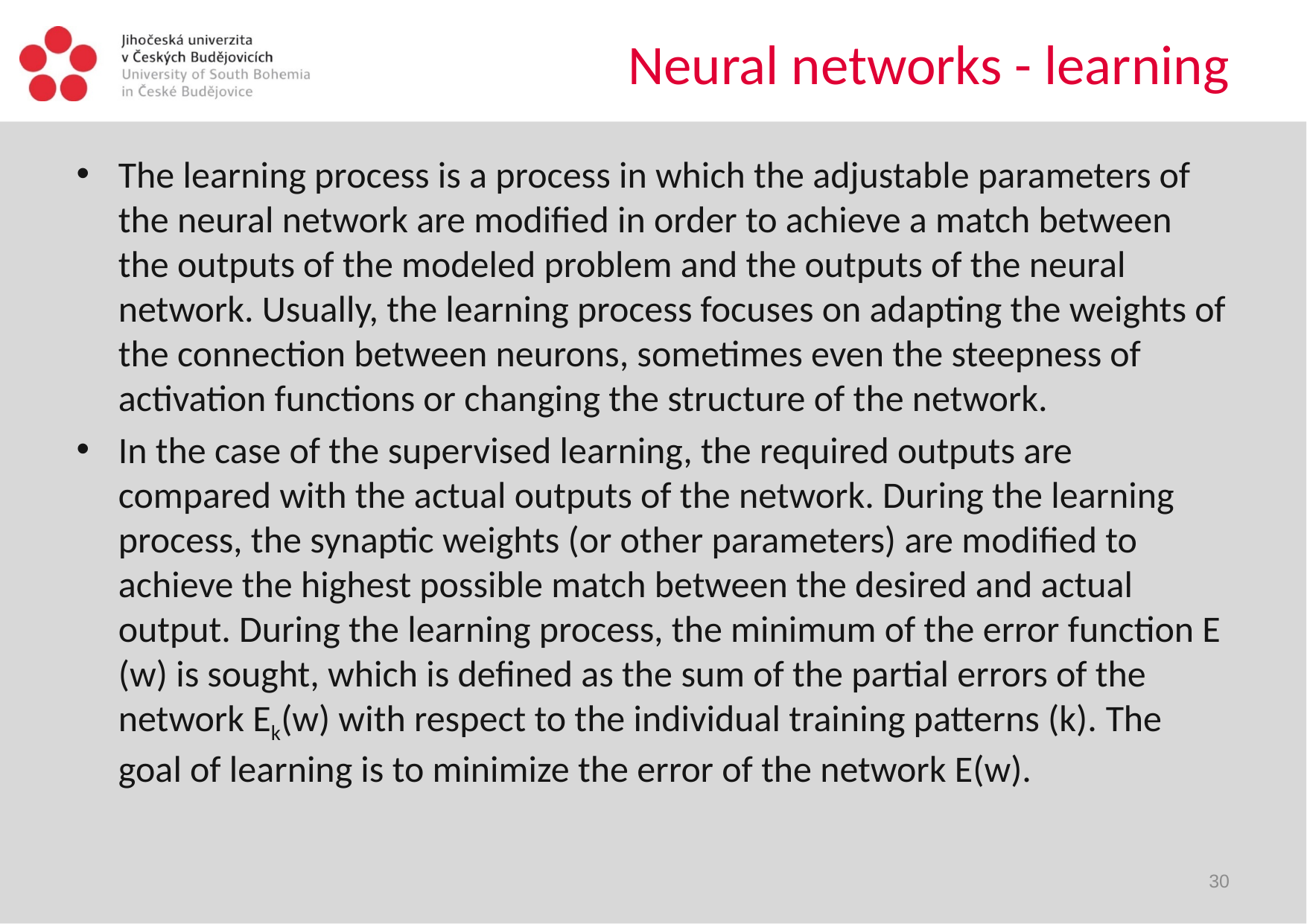

# Neural networks - learning
The learning process is a process in which the adjustable parameters of the neural network are modified in order to achieve a match between the outputs of the modeled problem and the outputs of the neural network. Usually, the learning process focuses on adapting the weights of the connection between neurons, sometimes even the steepness of activation functions or changing the structure of the network.
In the case of the supervised learning, the required outputs are compared with the actual outputs of the network. During the learning process, the synaptic weights (or other parameters) are modified to achieve the highest possible match between the desired and actual output. During the learning process, the minimum of the error function E (w) is sought, which is defined as the sum of the partial errors of the network Ek(w) with respect to the individual training patterns (k). The goal of learning is to minimize the error of the network E(w).
30